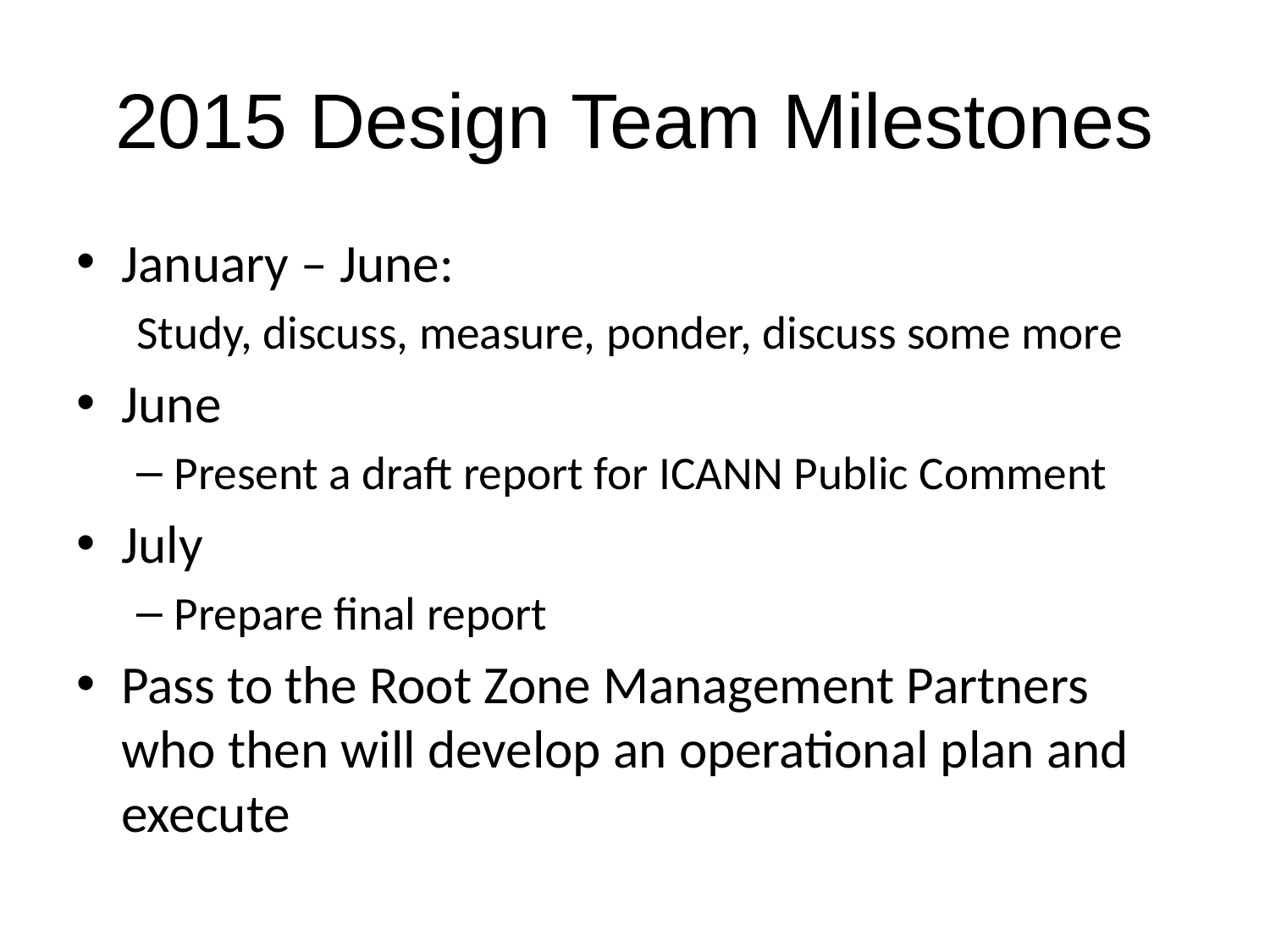

# 2015 Design Team Milestones
January – June:
Study, discuss, measure, ponder, discuss some more
June
Present a draft report for ICANN Public Comment
July
Prepare final report
Pass to the Root Zone Management Partners who then will develop an operational plan and execute